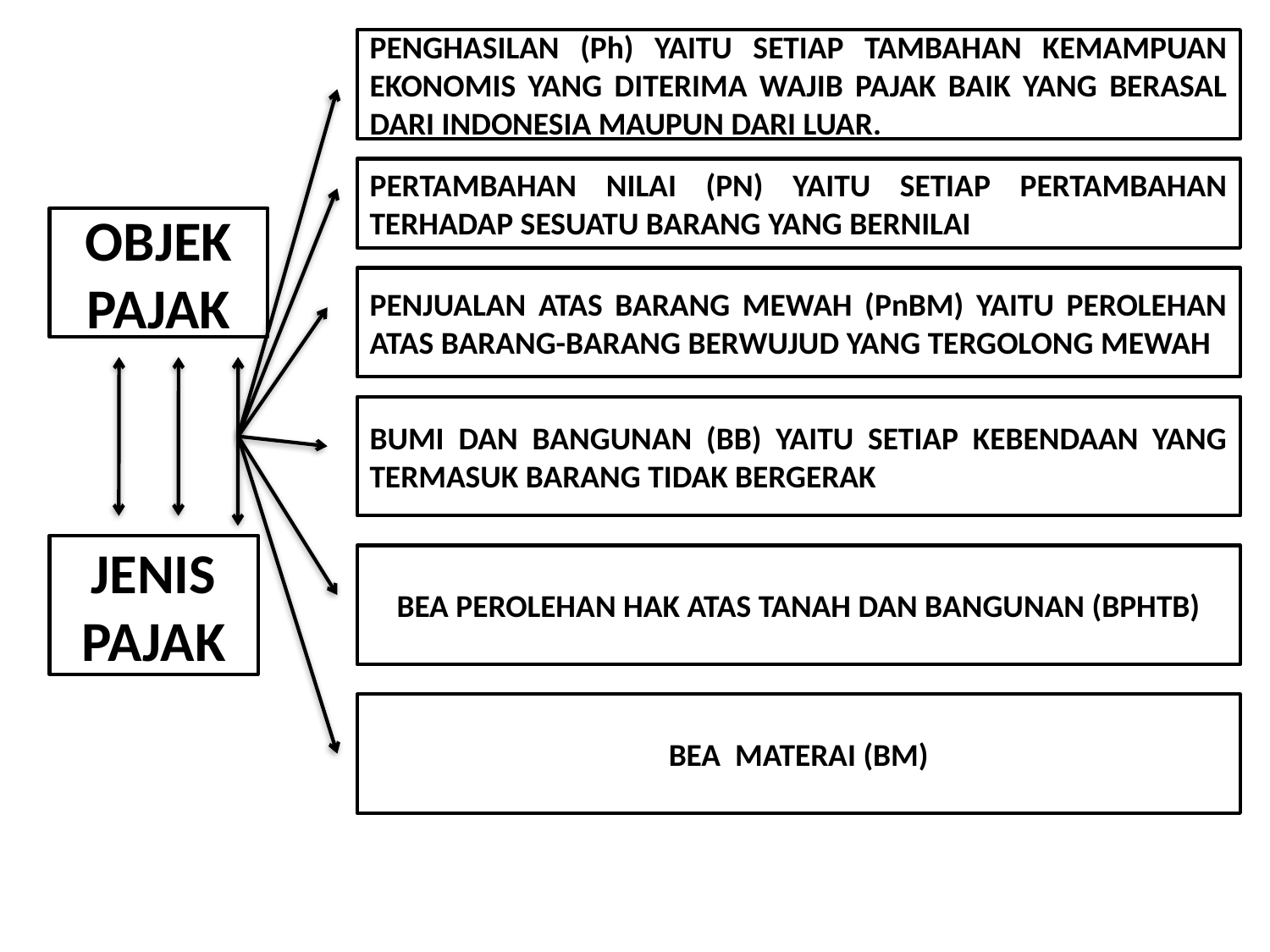

PENGHASILAN (Ph) YAITU SETIAP TAMBAHAN KEMAMPUAN EKONOMIS YANG DITERIMA WAJIB PAJAK BAIK YANG BERASAL DARI INDONESIA MAUPUN DARI LUAR.
PERTAMBAHAN NILAI (PN) YAITU SETIAP PERTAMBAHAN TERHADAP SESUATU BARANG YANG BERNILAI
OBJEK PAJAK
PENJUALAN ATAS BARANG MEWAH (PnBM) YAITU PEROLEHAN ATAS BARANG-BARANG BERWUJUD YANG TERGOLONG MEWAH
BUMI DAN BANGUNAN (BB) YAITU SETIAP KEBENDAAN YANG TERMASUK BARANG TIDAK BERGERAK
JENIS PAJAK
BEA PEROLEHAN HAK ATAS TANAH DAN BANGUNAN (BPHTB)
BEA  MATERAI (BM)